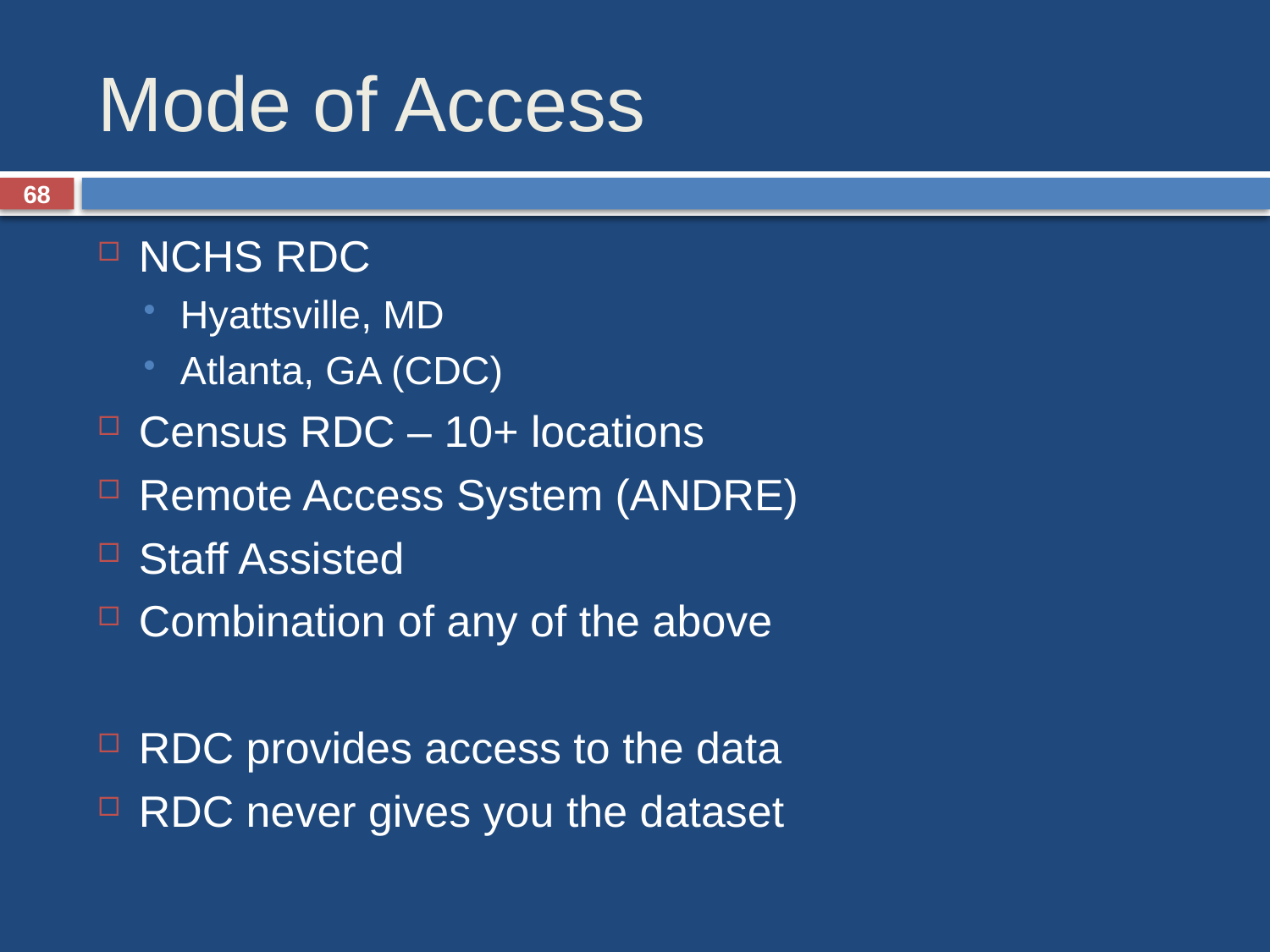

# Mode of Access
68
NCHS RDC
Hyattsville, MD
Atlanta, GA (CDC)
Census RDC – 10+ locations
Remote Access System (ANDRE)
Staff Assisted
Combination of any of the above

RDC provides access to the data
RDC never gives you the dataset